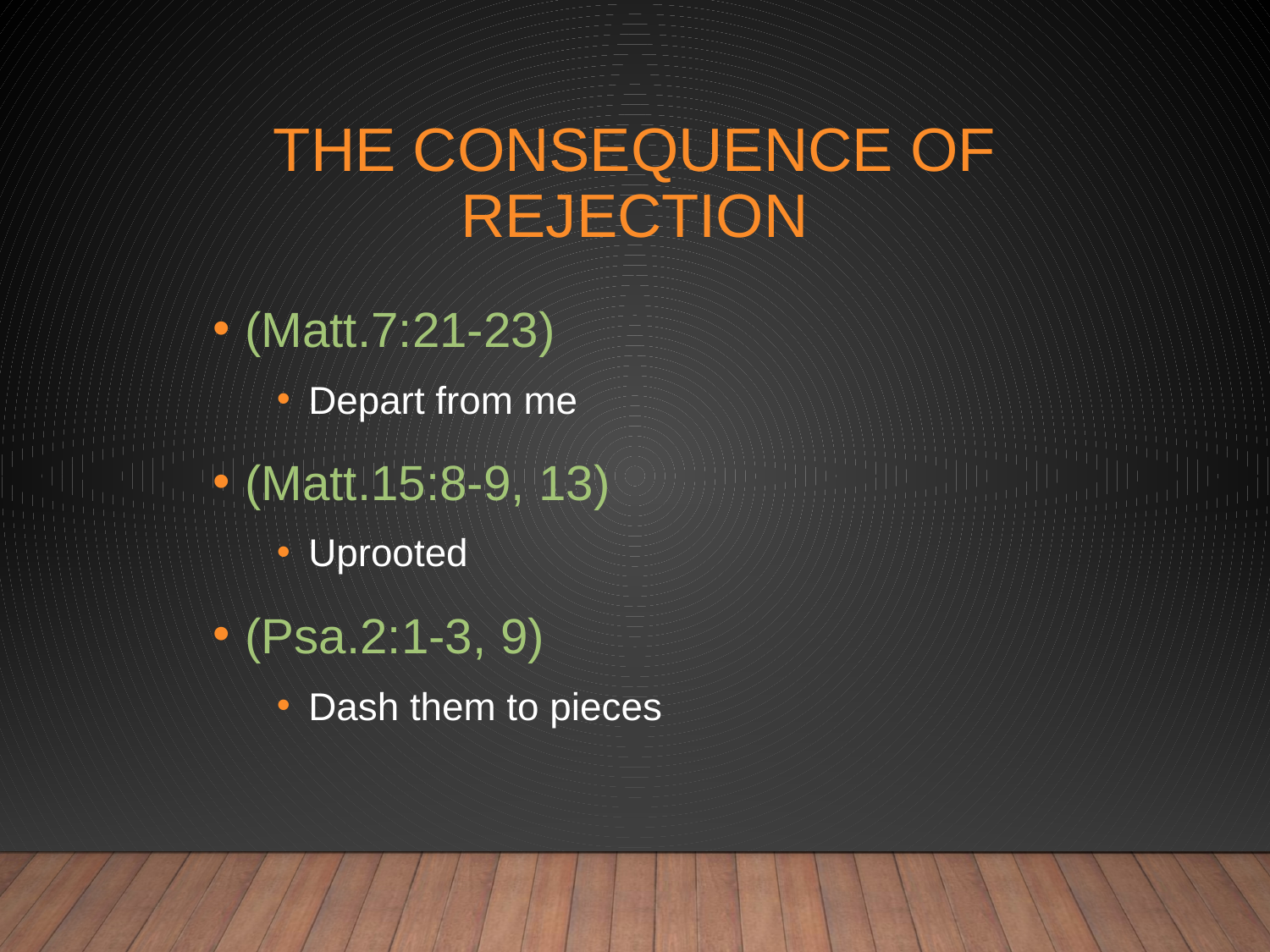

# The Consequence of Rejection
(Matt.7:21-23)
Depart from me
(Matt.15:8-9, 13)
Uprooted
(Psa.2:1-3, 9)
Dash them to pieces